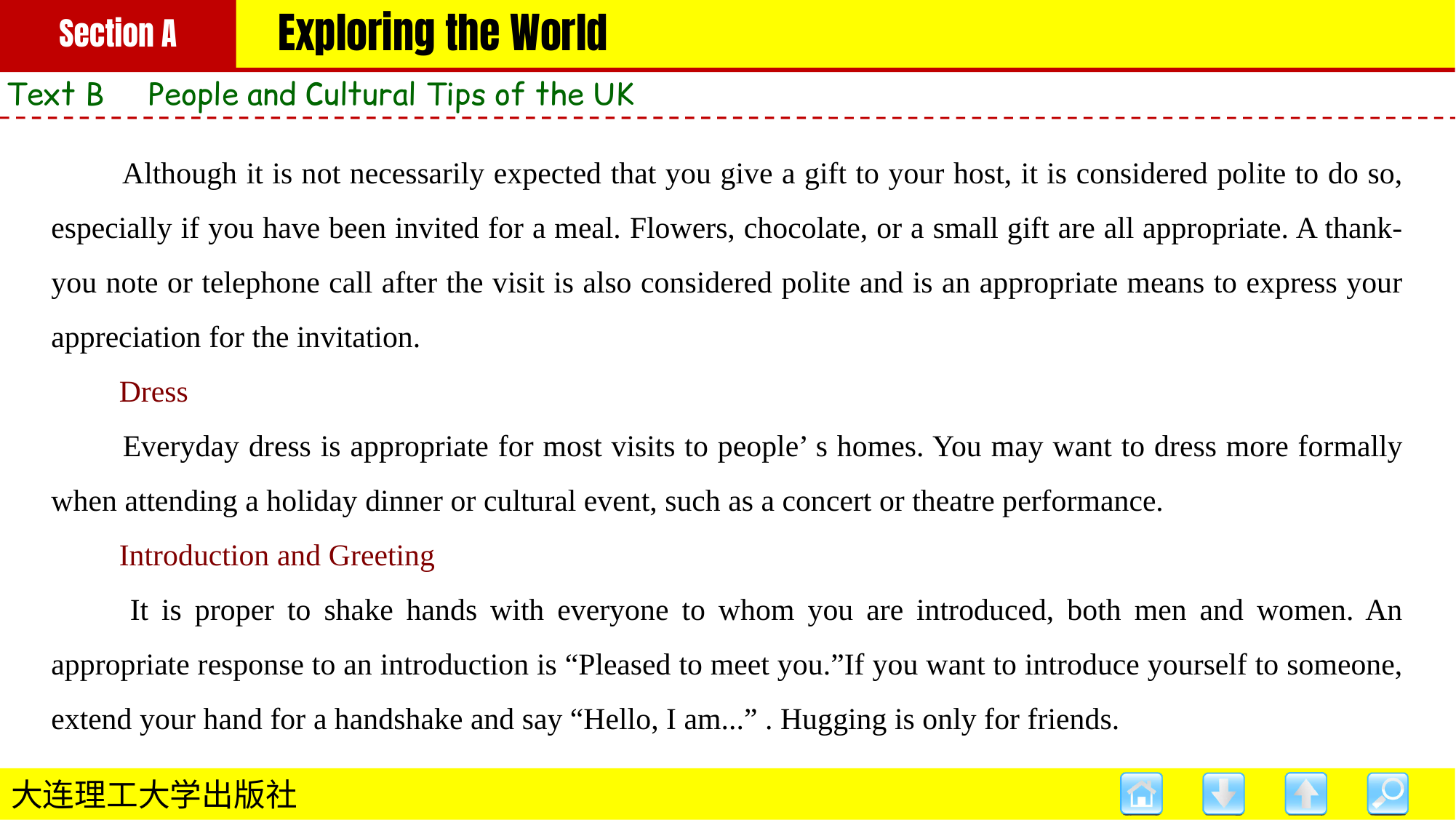

Section A
# Exploring the World
Text B　People and Cultural Tips of the UK
　　Although it is not necessarily expected that you give a gift to your host, it is considered polite to do so, especially if you have been invited for a meal. Flowers, chocolate, or a small gift are all appropriate. A thank-you note or telephone call after the visit is also considered polite and is an appropriate means to express your appreciation for the invitation.
　　Dress
　　Everyday dress is appropriate for most visits to people’ s homes. You may want to dress more formally when attending a holiday dinner or cultural event, such as a concert or theatre performance.
　　Introduction and Greeting
　　It is proper to shake hands with everyone to whom you are introduced, both men and women. An appropriate response to an introduction is “Pleased to meet you.”If you want to introduce yourself to someone, extend your hand for a handshake and say “Hello, I am...” . Hugging is only for friends.